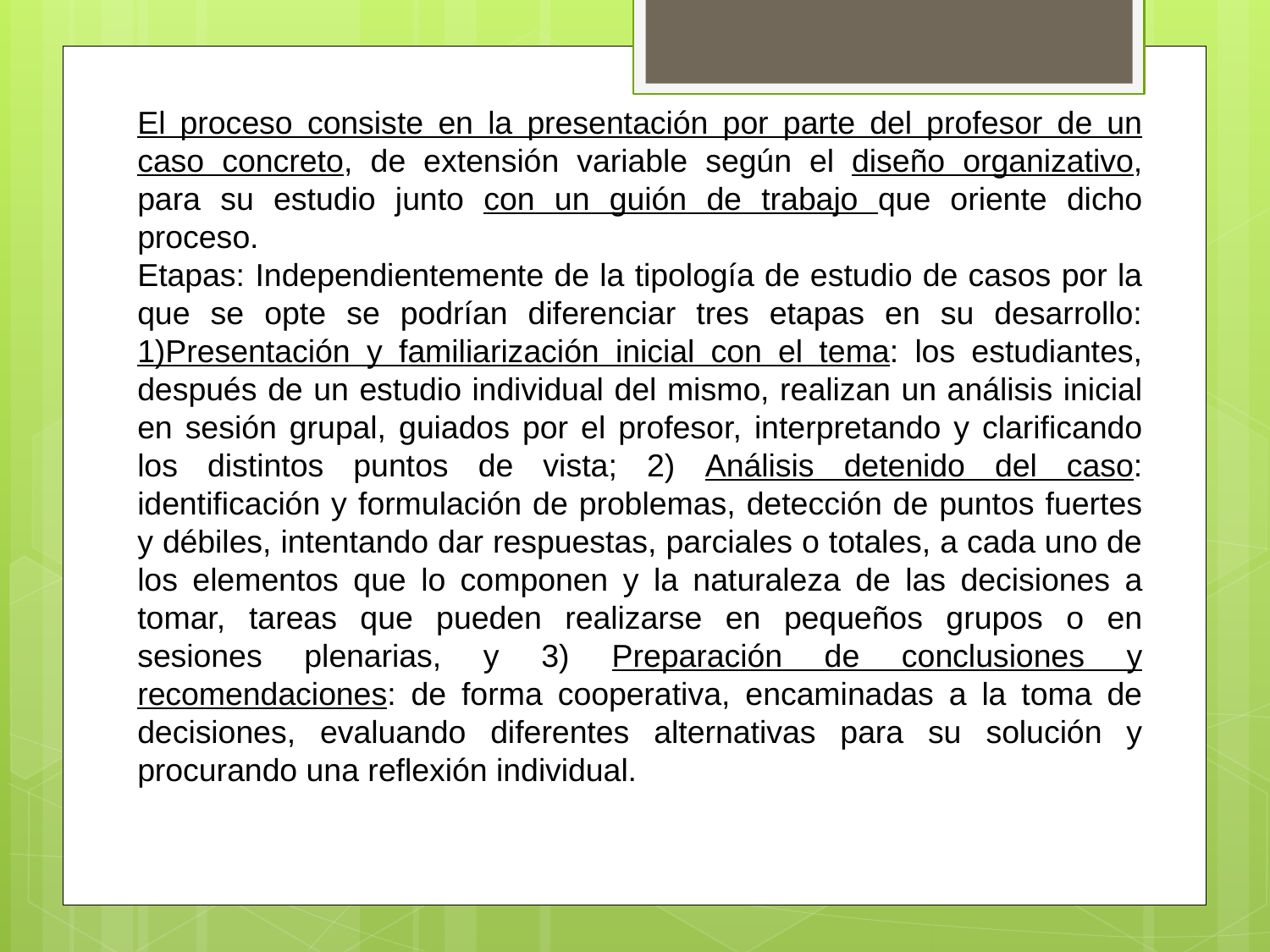

El proceso consiste en la presentación por parte del profesor de un caso concreto, de extensión variable según el diseño organizativo, para su estudio junto con un guión de trabajo que oriente dicho proceso.
Etapas: Independientemente de la tipología de estudio de casos por la que se opte se podrían diferenciar tres etapas en su desarrollo: 1)Presentación y familiarización inicial con el tema: los estudiantes, después de un estudio individual del mismo, realizan un análisis inicial en sesión grupal, guiados por el profesor, interpretando y clarificando los distintos puntos de vista; 2) Análisis detenido del caso: identificación y formulación de problemas, detección de puntos fuertes y débiles, intentando dar respuestas, parciales o totales, a cada uno de los elementos que lo componen y la naturaleza de las decisiones a tomar, tareas que pueden realizarse en pequeños grupos o en sesiones plenarias, y 3) Preparación de conclusiones y recomendaciones: de forma cooperativa, encaminadas a la toma de decisiones, evaluando diferentes alternativas para su solución y procurando una reflexión individual.